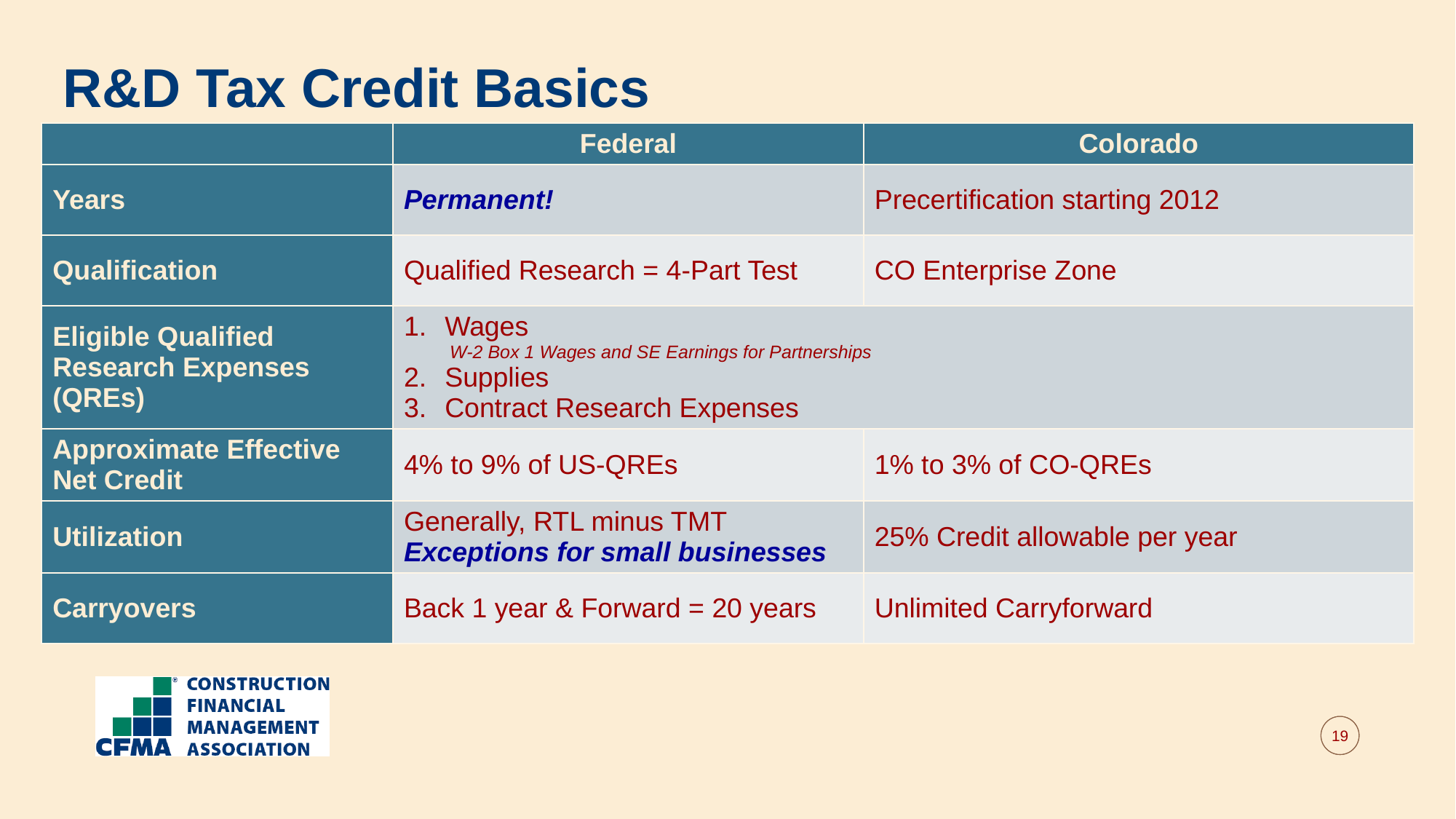

R&D Tax Credit Basics
|  | Federal | Colorado |
| --- | --- | --- |
| Years | Permanent! | Precertification starting 2012 |
| Qualification | Qualified Research = 4-Part Test | CO Enterprise Zone |
| Eligible Qualified Research Expenses (QREs) | Wages W-2 Box 1 Wages and SE Earnings for Partnerships Supplies Contract Research Expenses |  |
| Approximate Effective Net Credit | 4% to 9% of US-QREs | 1% to 3% of CO-QREs |
| Utilization | Generally, RTL minus TMT Exceptions for small businesses | 25% Credit allowable per year |
| Carryovers | Back 1 year & Forward = 20 years | Unlimited Carryforward |
19